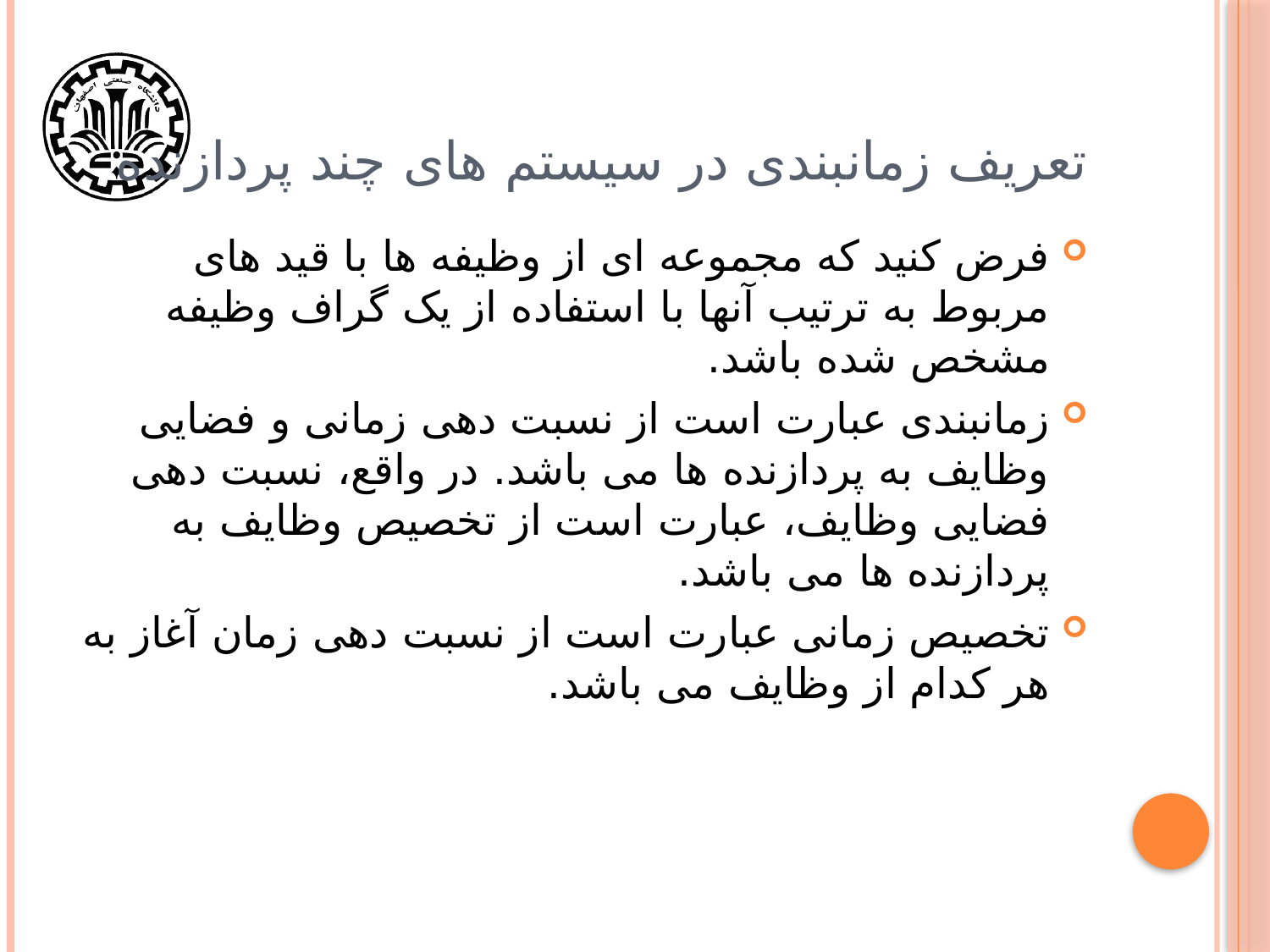

# تعریف زمانبندی در سیستم های چند پردازنده
فرض کنید که مجموعه ای از وظیفه ها با قید های مربوط به ترتیب آنها با استفاده از یک گراف وظیفه مشخص شده باشد.
زمانبندی عبارت است از نسبت دهی زمانی و فضایی وظایف به پردازنده ها می باشد. در واقع، نسبت دهی فضایی وظایف، عبارت است از تخصیص وظایف به پردازنده ها می باشد.
تخصیص زمانی عبارت است از نسبت دهی زمان آغاز به هر کدام از وظایف می باشد.